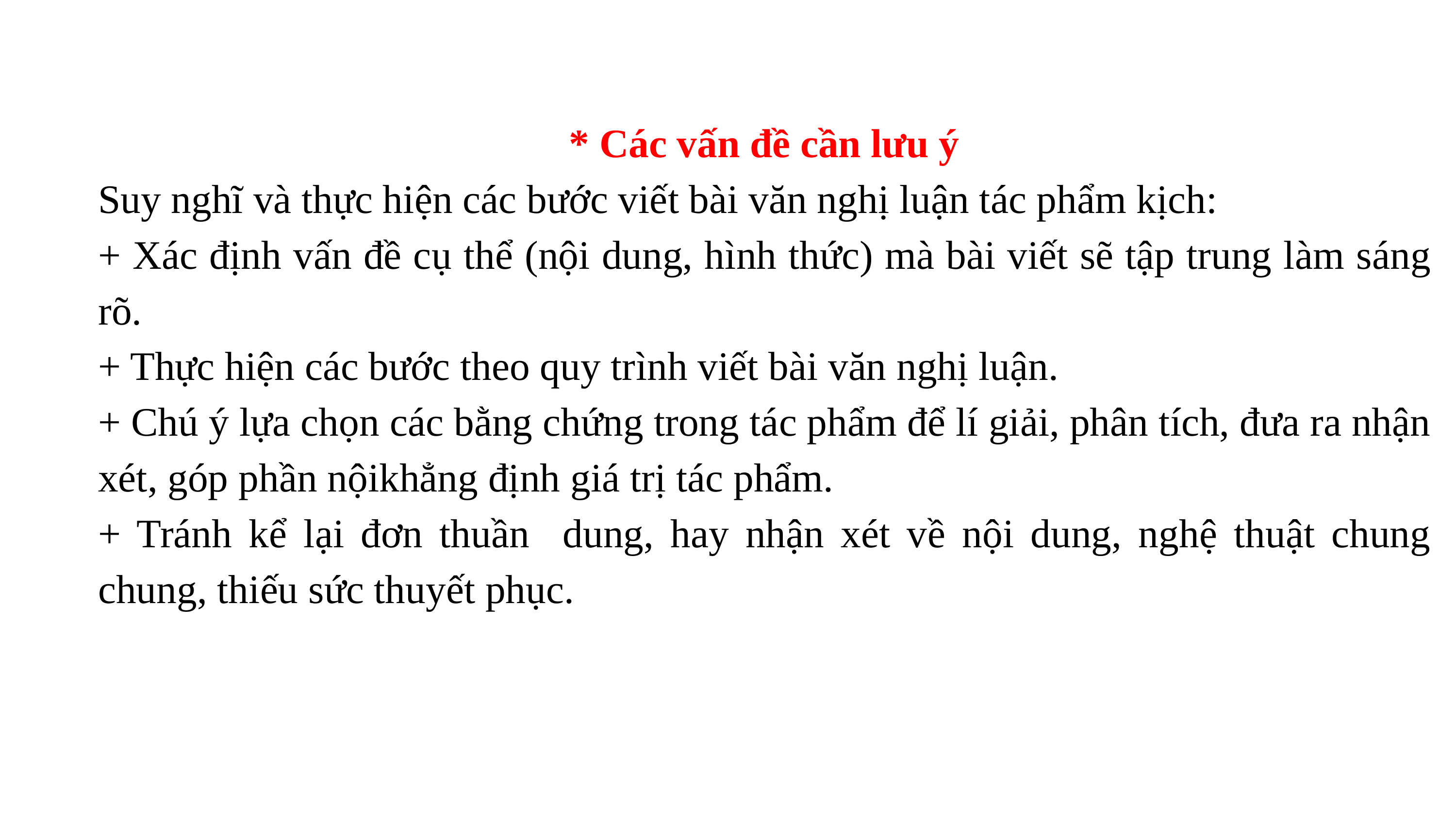

* Các vấn đề cần lưu ý
Suy nghĩ và thực hiện các bước viết bài văn nghị luận tác phẩm kịch:
+ Xác định vấn đề cụ thể (nội dung, hình thức) mà bài viết sẽ tập trung làm sáng rõ.
+ Thực hiện các bước theo quy trình viết bài văn nghị luận.
+ Chú ý lựa chọn các bằng chứng trong tác phẩm để lí giải, phân tích, đưa ra nhận xét, góp phần nộikhẳng định giá trị tác phẩm.
+ Tránh kể lại đơn thuần  dung, hay nhận xét về nội dung, nghệ thuật chung chung, thiếu sức thuyết phục.